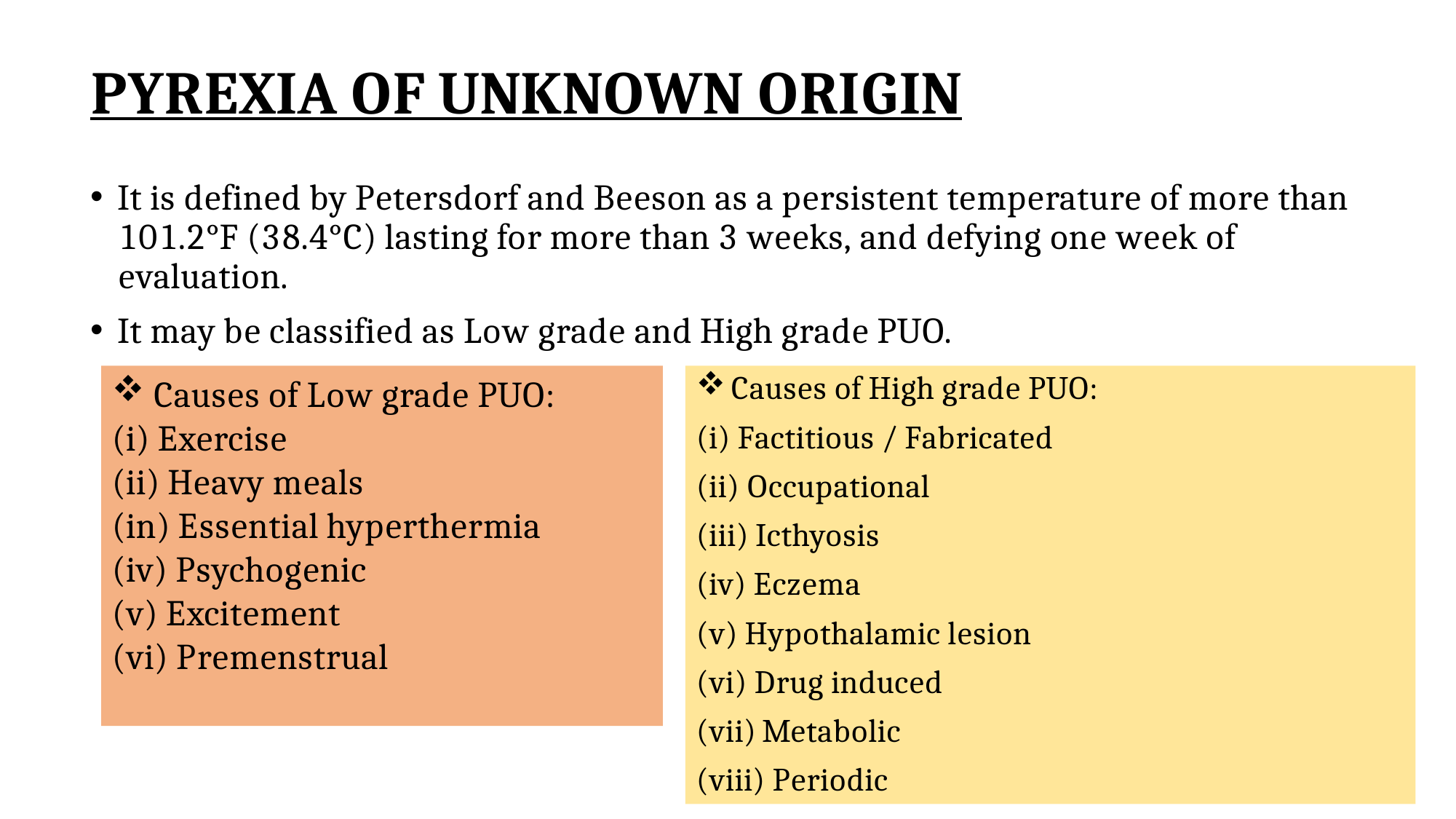

# PYREXIA OF UNKNOWN ORIGIN
It is defined by Petersdorf and Beeson as a persistent temperature of more than 101.2°F (38.4°C) lasting for more than 3 weeks, and defying one week of evaluation.
It may be classified as Low grade and High grade PUO.

Causes of Low grade PUO:
(i) Exercise
(ii) Heavy meals
(in) Essential hyperthermia
(iv) Psychogenic
(v) Excitement
(vi) Premenstrual

 Causes of High grade PUO:
(i) Factitious / Fabricated
(ii) Occupational
(iii) Icthyosis
(iv) Eczema
(v) Hypothalamic lesion
(vi) Drug induced
(vii) Metabolic
(viii) Periodic